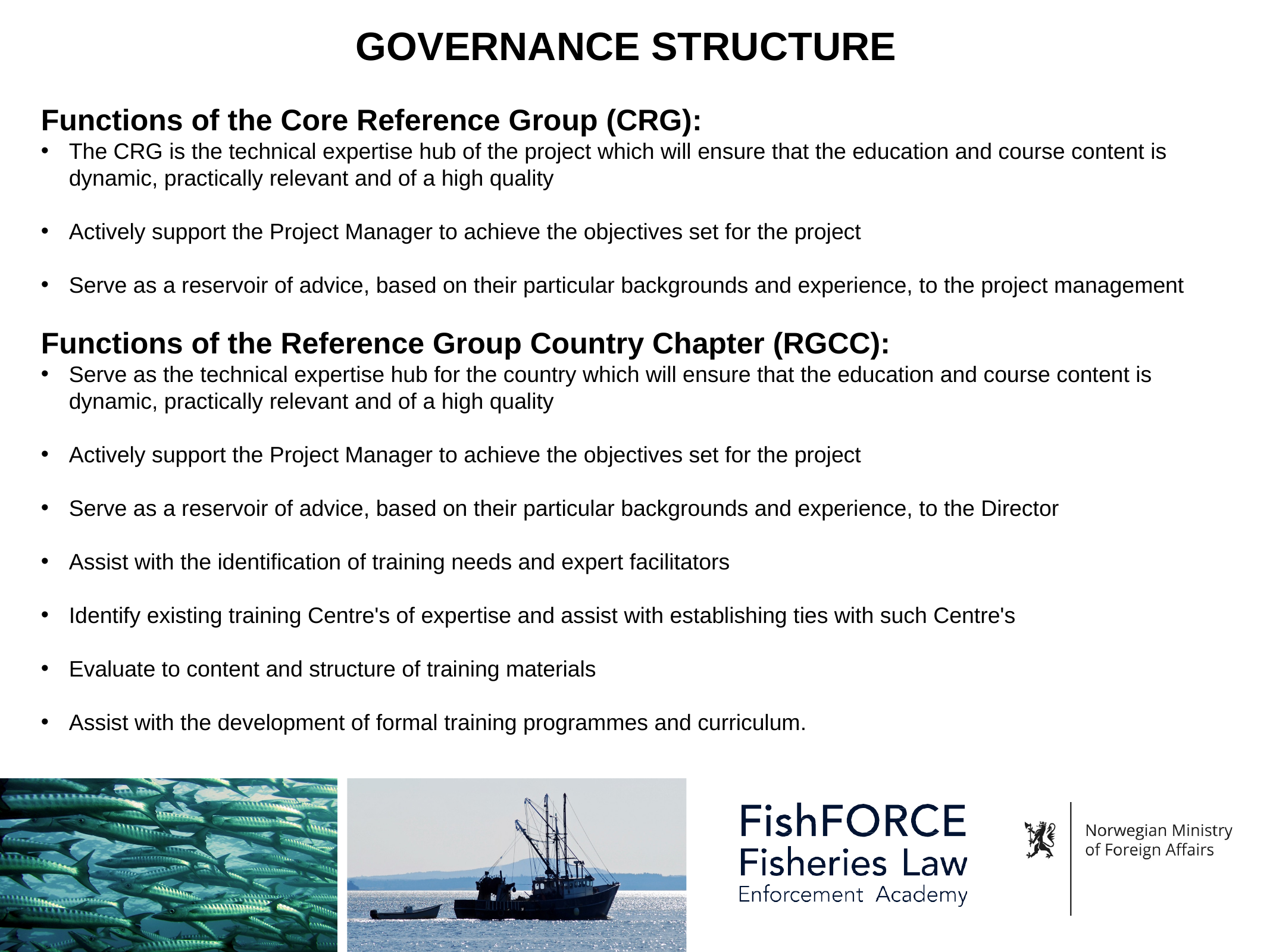

GOVERNANCE STRUCTURE
Functions of the Core Reference Group (CRG):
The CRG is the technical expertise hub of the project which will ensure that the education and course content is dynamic, practically relevant and of a high quality

Actively support the Project Manager to achieve the objectives set for the project

Serve as a reservoir of advice, based on their particular backgrounds and experience, to the project management

Functions of the Reference Group Country Chapter (RGCC):
Serve as the technical expertise hub for the country which will ensure that the education and course content is dynamic, practically relevant and of a high quality

Actively support the Project Manager to achieve the objectives set for the project

Serve as a reservoir of advice, based on their particular backgrounds and experience, to the Director

Assist with the identification of training needs and expert facilitators

Identify existing training Centre's of expertise and assist with establishing ties with such Centre's

Evaluate to content and structure of training materials

Assist with the development of formal training programmes and curriculum.